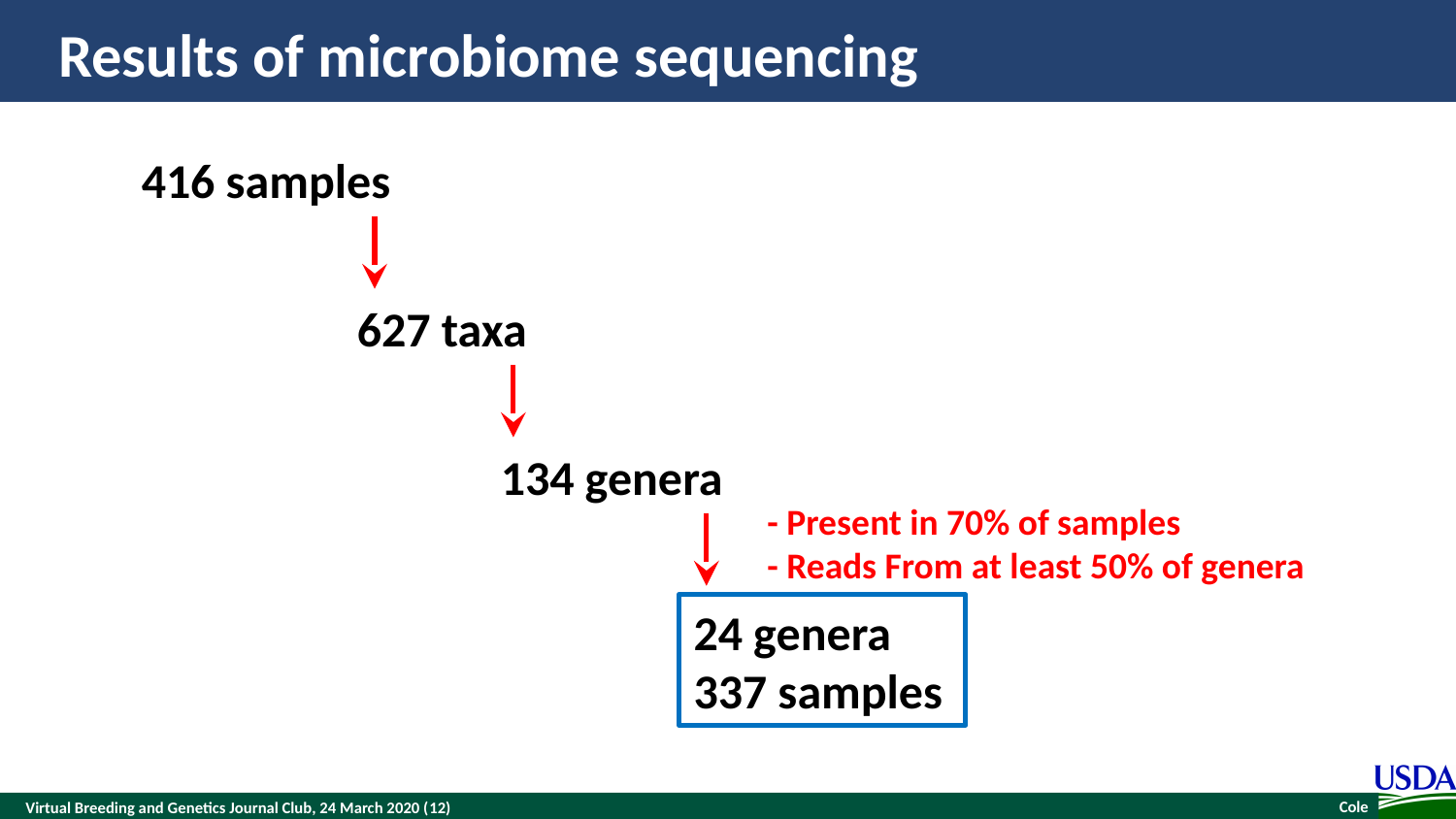

# Results of microbiome sequencing
416 samples
627 taxa
134 genera
- Present in 70% of samples
- Reads From at least 50% of genera
24 genera
337 samples